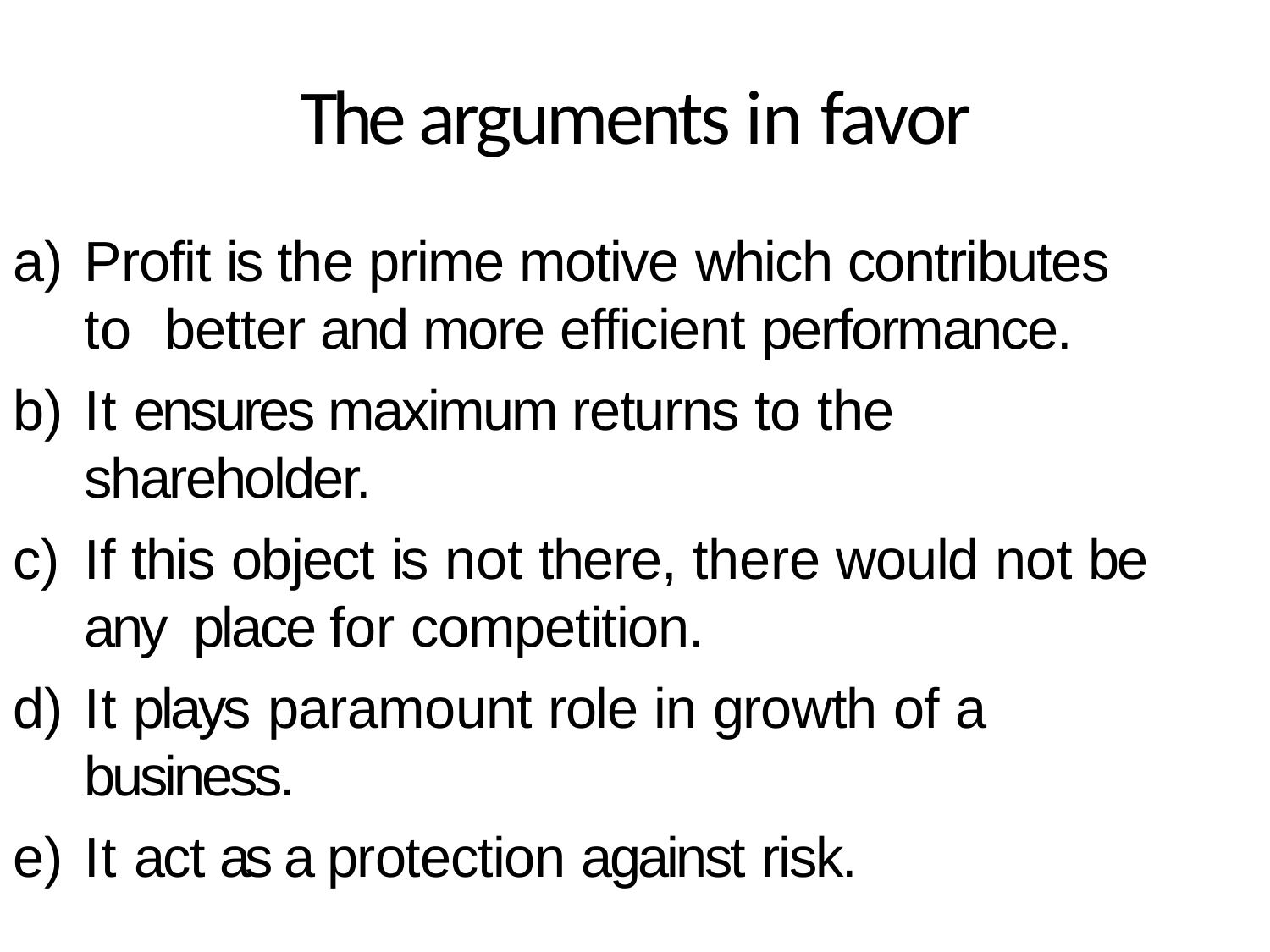

# The arguments in favor
Profit is the prime motive which contributes to  better and more efficient performance.
It ensures maximum returns to the shareholder.
If this object is not there, there would not be any  place for competition.
It plays paramount role in growth of a business.
It act as a protection against risk.